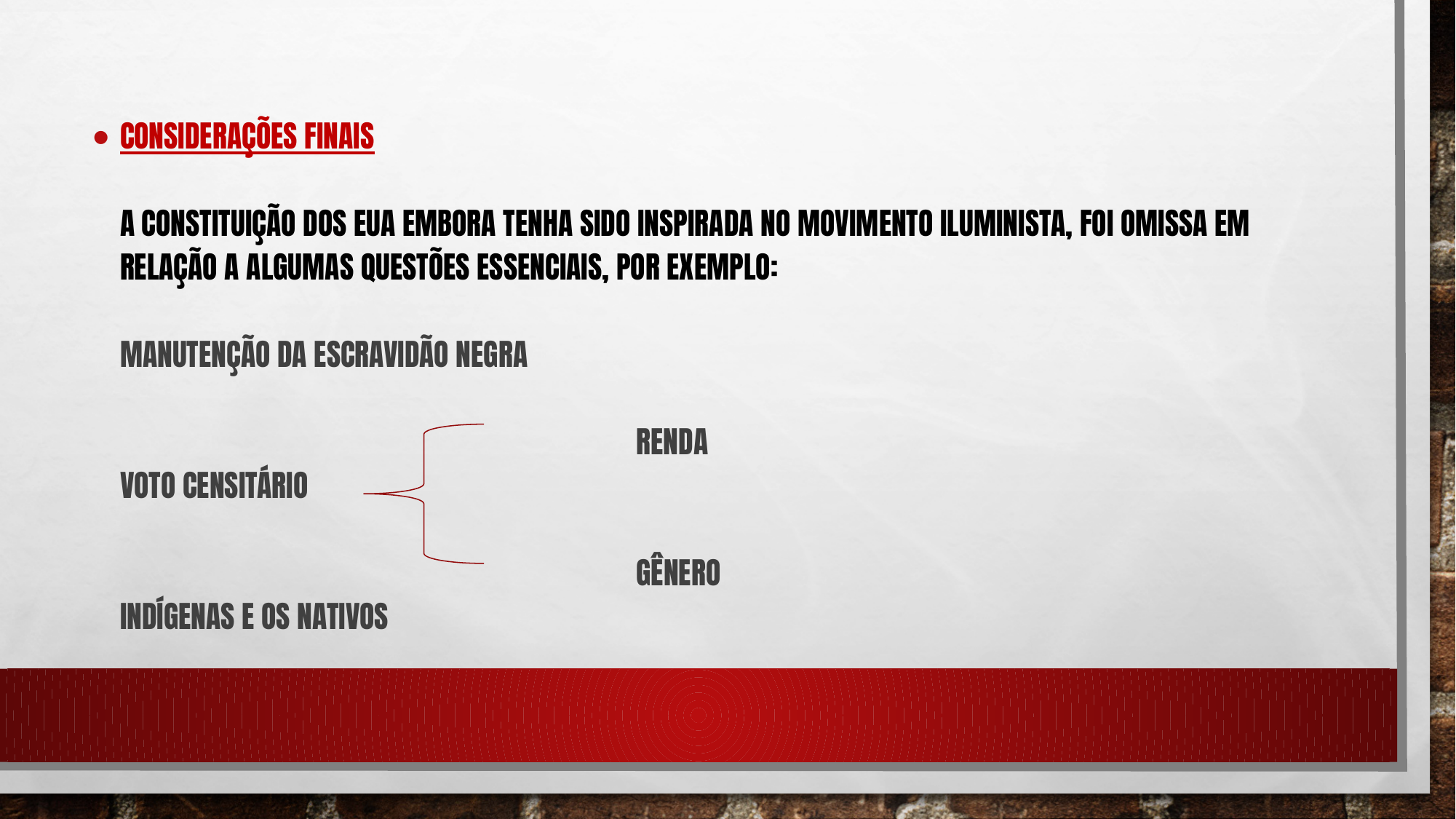

Considerações finais
A constituição dos eua embora tenha sido inspirada no movimento iluminista, foi omissa em relação a algumas questões essenciais, por exemplo:
Manutenção da escravidão negra
                                                                         Renda
Voto censitário
                                                                         Gênero
indígenas e os nativos